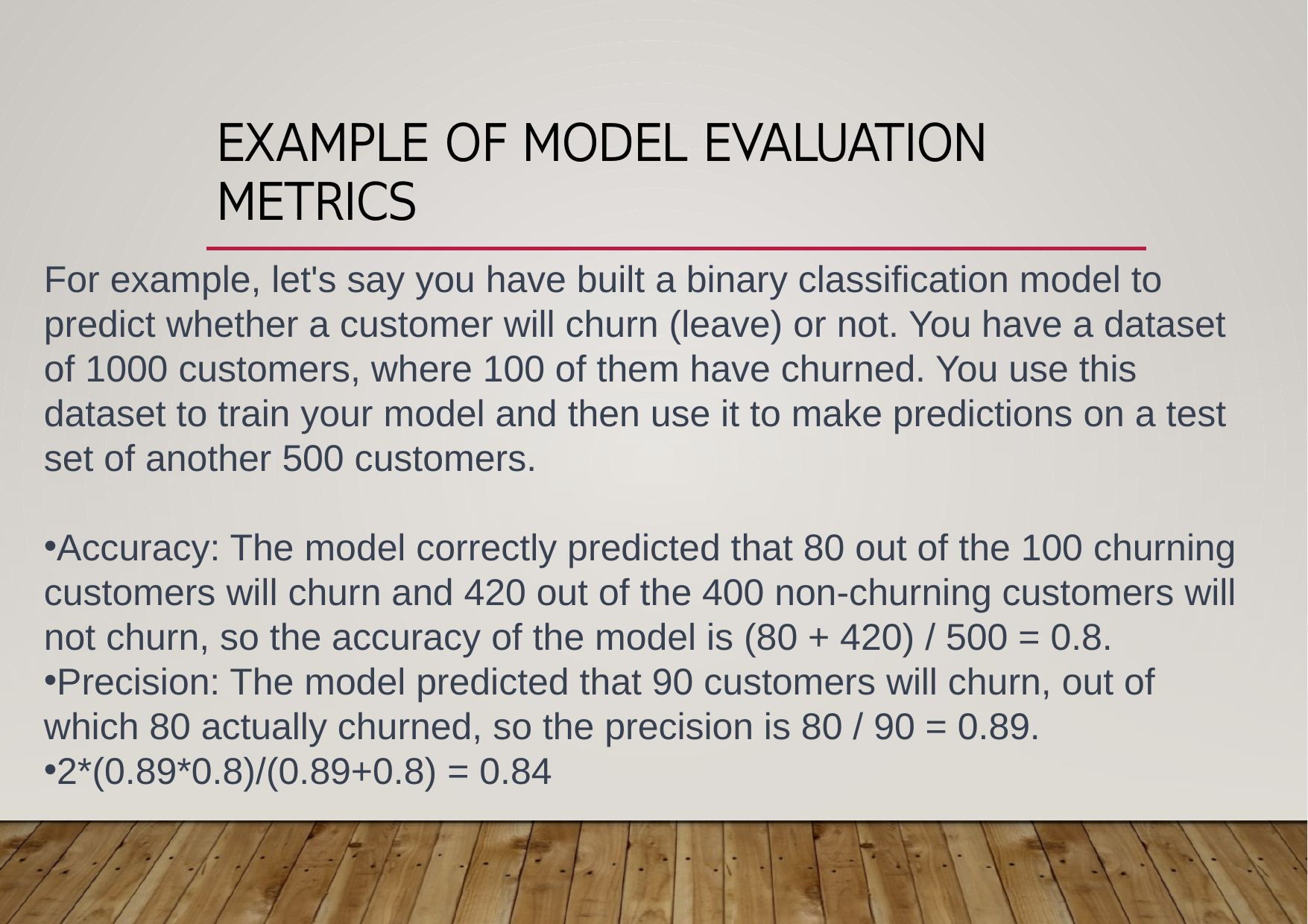

# example of Model Evaluation Metrics
For example, let's say you have built a binary classification model to predict whether a customer will churn (leave) or not. You have a dataset of 1000 customers, where 100 of them have churned. You use this dataset to train your model and then use it to make predictions on a test set of another 500 customers.

Accuracy: The model correctly predicted that 80 out of the 100 churning customers will churn and 420 out of the 400 non-churning customers will not churn, so the accuracy of the model is (80 + 420) / 500 = 0.8.
Precision: The model predicted that 90 customers will churn, out of which 80 actually churned, so the precision is 80 / 90 = 0.89.
2*(0.89*0.8)/(0.89+0.8) = 0.84